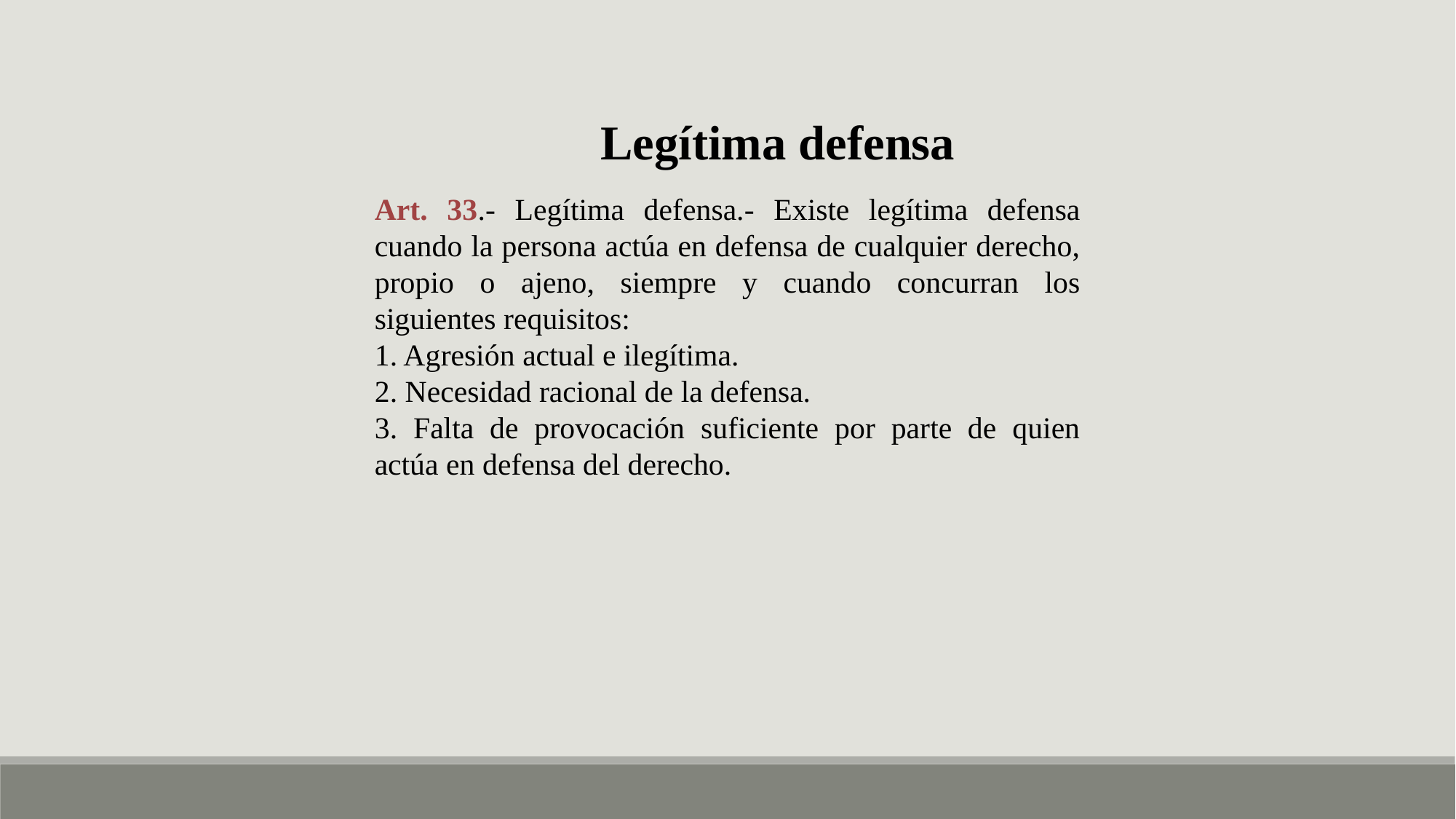

Legítima defensa
Art. 33.- Legítima defensa.- Existe legítima defensa cuando la persona actúa en defensa de cualquier derecho, propio o ajeno, siempre y cuando concurran los siguientes requisitos:
1. Agresión actual e ilegítima.
2. Necesidad racional de la defensa.
3. Falta de provocación suficiente por parte de quien actúa en defensa del derecho.